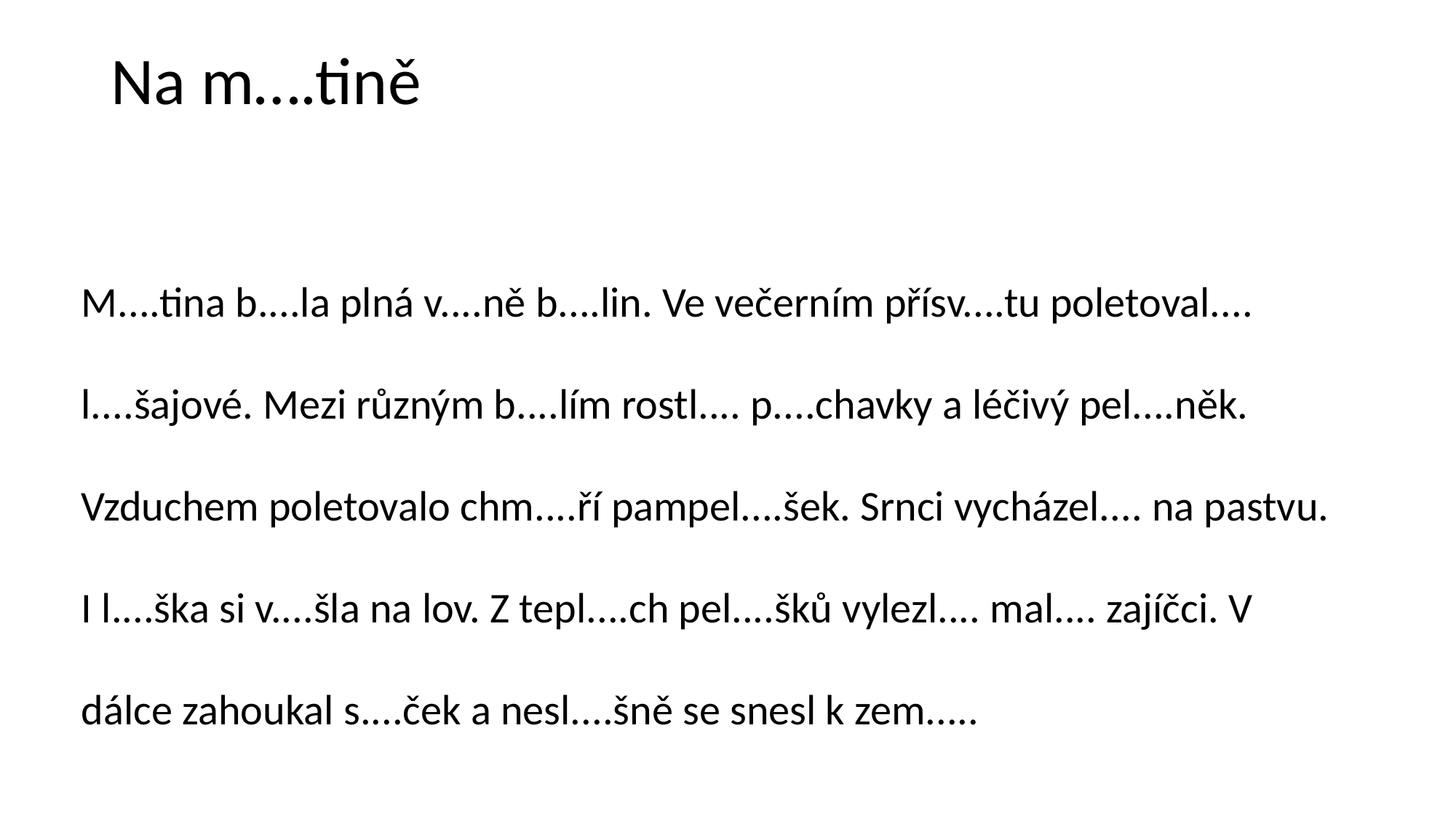

# Na m….tině
M....tina b....la plná v....ně b....lin. Ve večerním přísv....tu poletoval.... l....šajové. Mezi různým b....lím rostl.... p....chavky a léčivý pel....něk. Vzduchem poletovalo chm....ří pampel....šek. Srnci vycházel.... na pastvu. I l....ška si v....šla na lov. Z tepl....ch pel....šků vylezl.... mal.... zajíčci. V dálce zahoukal s....ček a nesl....šně se snesl k zem.....